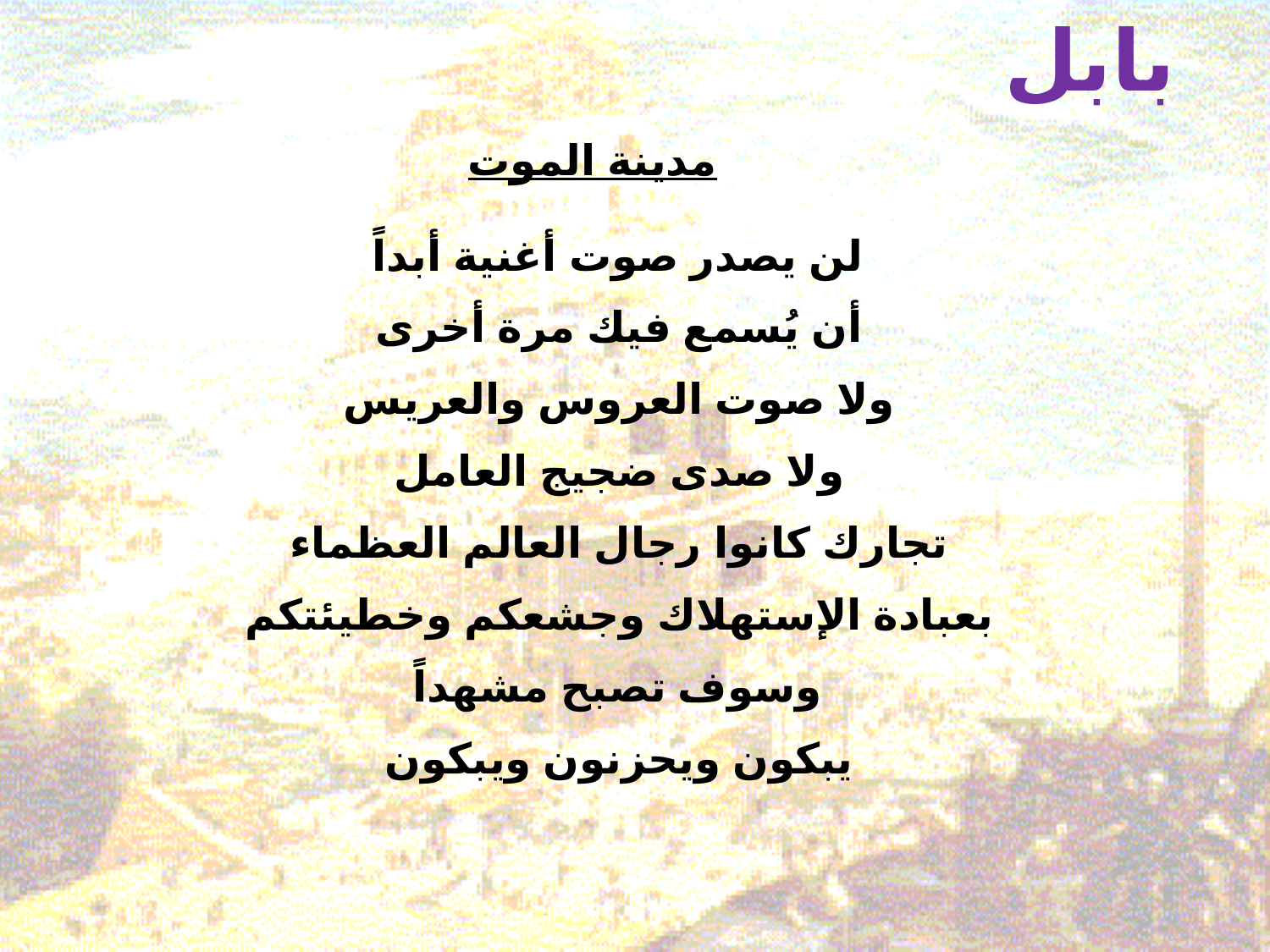

بابل
مدينة الموت
لن يصدر صوت أغنية أبداً
أن يُسمع فيك مرة أخرى
ولا صوت العروس والعريس
ولا صدى ضجيج العامل
تجارك كانوا رجال العالم العظماء
بعبادة الإستهلاك وجشعكم وخطيئتكم
وسوف تصبح مشهداً
يبكون ويحزنون ويبكون